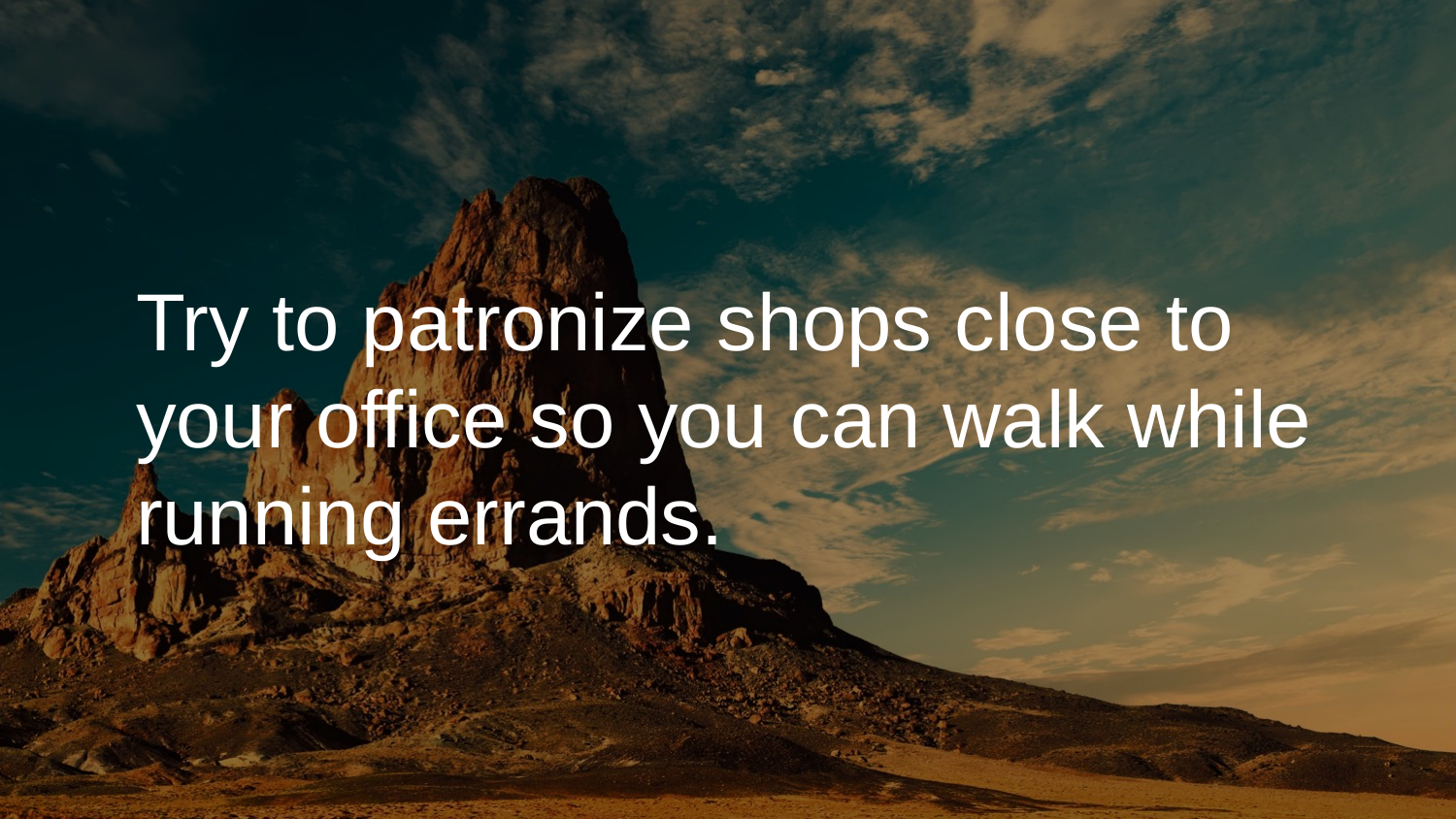

Try to patronize shops close to your office so you can walk while running errands.